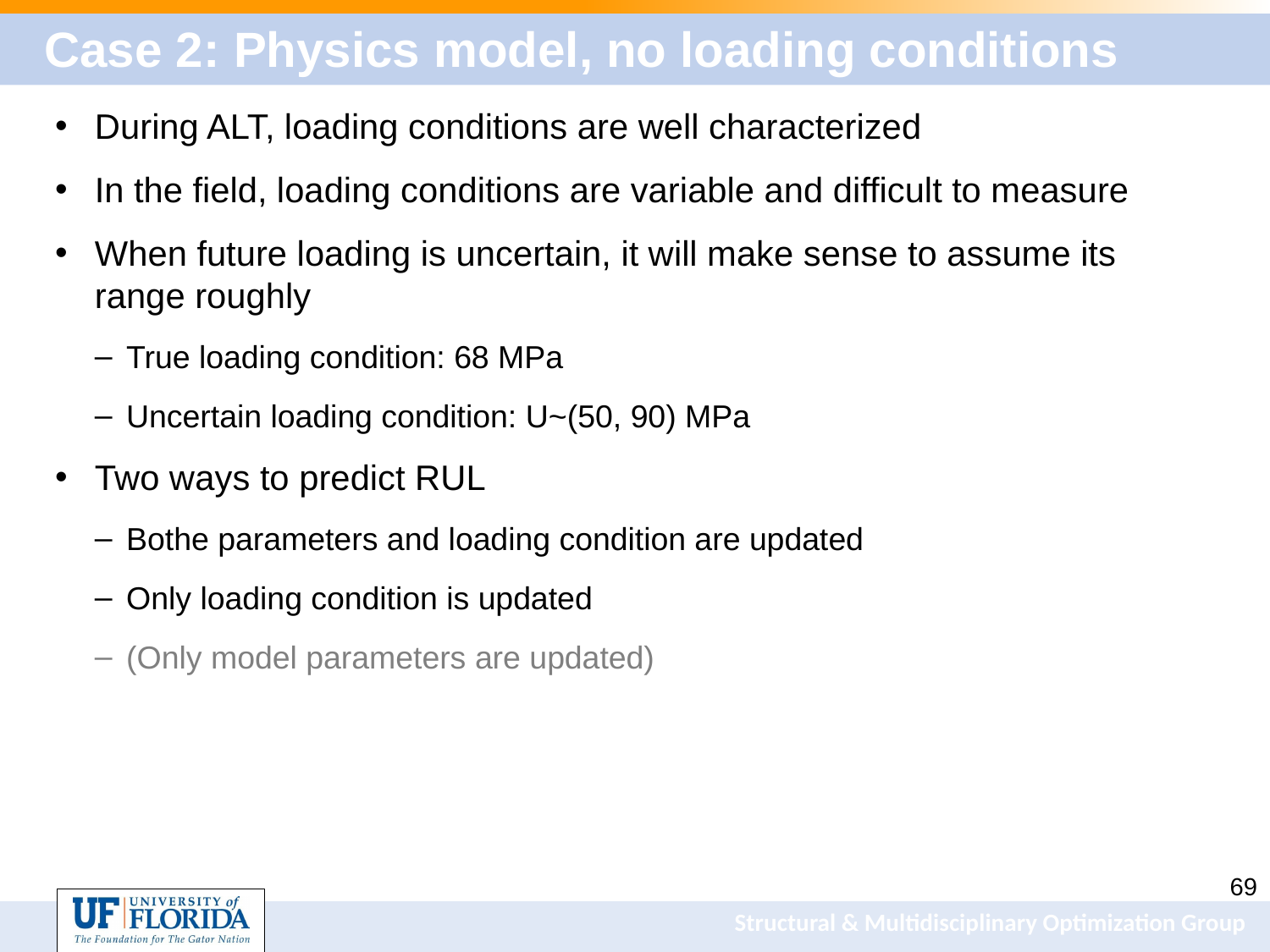

# Case 2: Physics model, no loading conditions
During ALT, loading conditions are well characterized
In the field, loading conditions are variable and difficult to measure
When future loading is uncertain, it will make sense to assume its range roughly
True loading condition: 68 MPa
Uncertain loading condition: U~(50, 90) MPa
Two ways to predict RUL
Bothe parameters and loading condition are updated
Only loading condition is updated
(Only model parameters are updated)